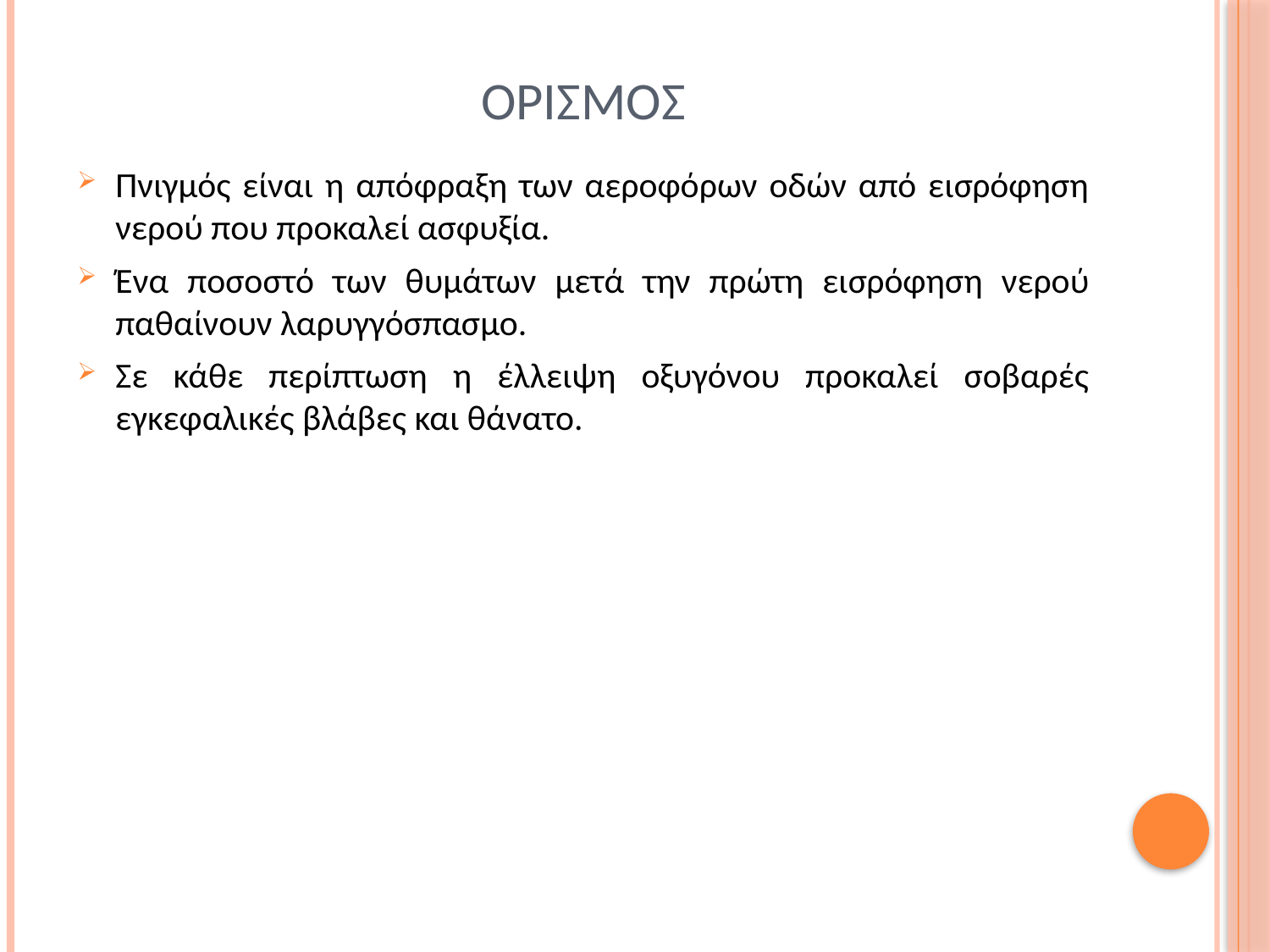

# ορισμοσ
Πνιγμός είναι η απόφραξη των αεροφόρων οδών από εισρόφηση νερού που προκαλεί ασφυξία.
Ένα ποσοστό των θυμάτων μετά την πρώτη εισρόφηση νερού παθαίνουν λαρυγγόσπασμο.
Σε κάθε περίπτωση η έλλειψη οξυγόνου προκαλεί σοβαρές εγκεφαλικές βλάβες και θάνατο.